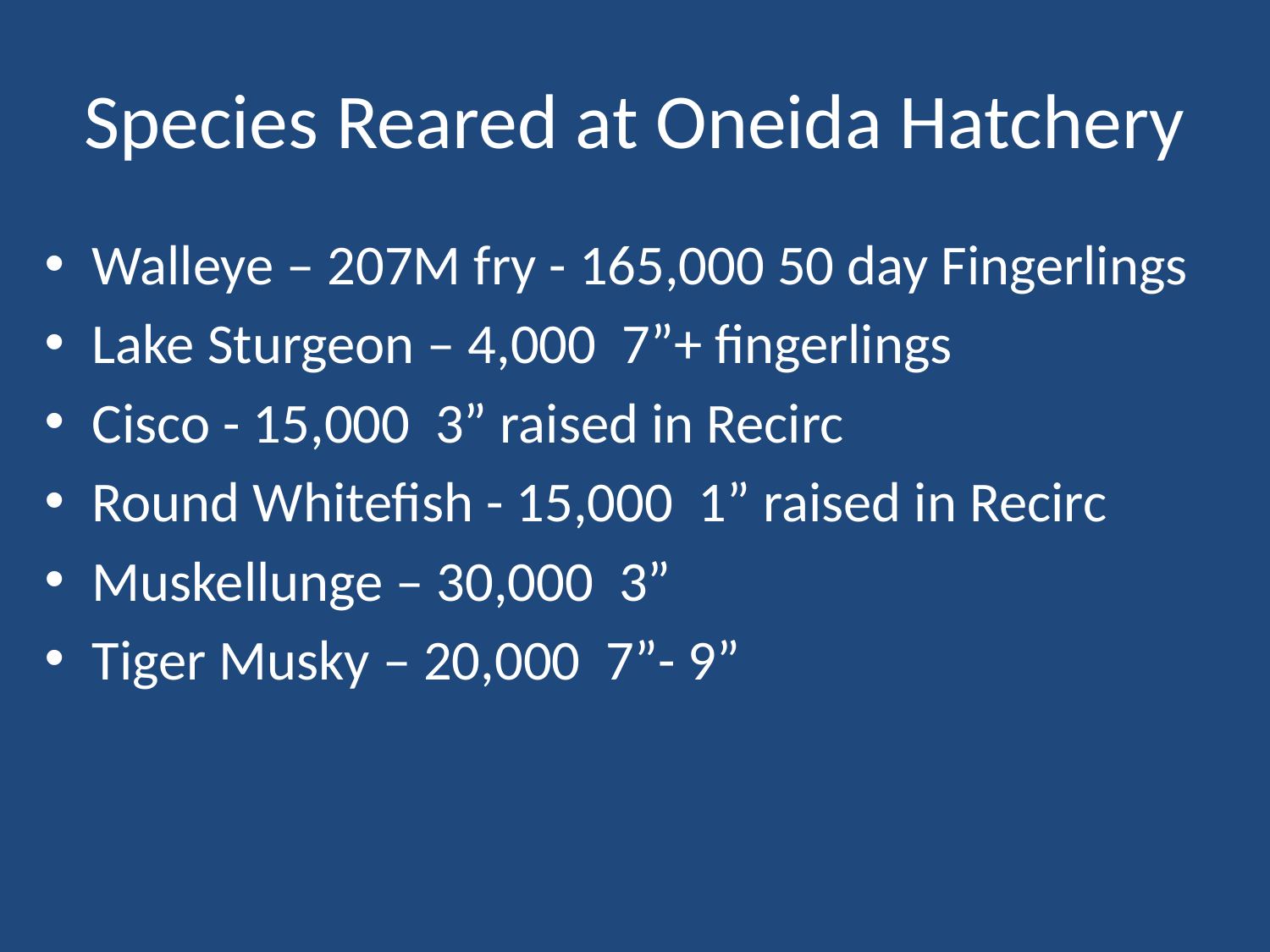

# Species Reared at Oneida Hatchery
Walleye – 207M fry - 165,000 50 day Fingerlings
Lake Sturgeon – 4,000  7”+ fingerlings
Cisco - 15,000  3” raised in Recirc
Round Whitefish - 15,000  1” raised in Recirc
Muskellunge – 30,000  3”
Tiger Musky – 20,000  7”- 9”